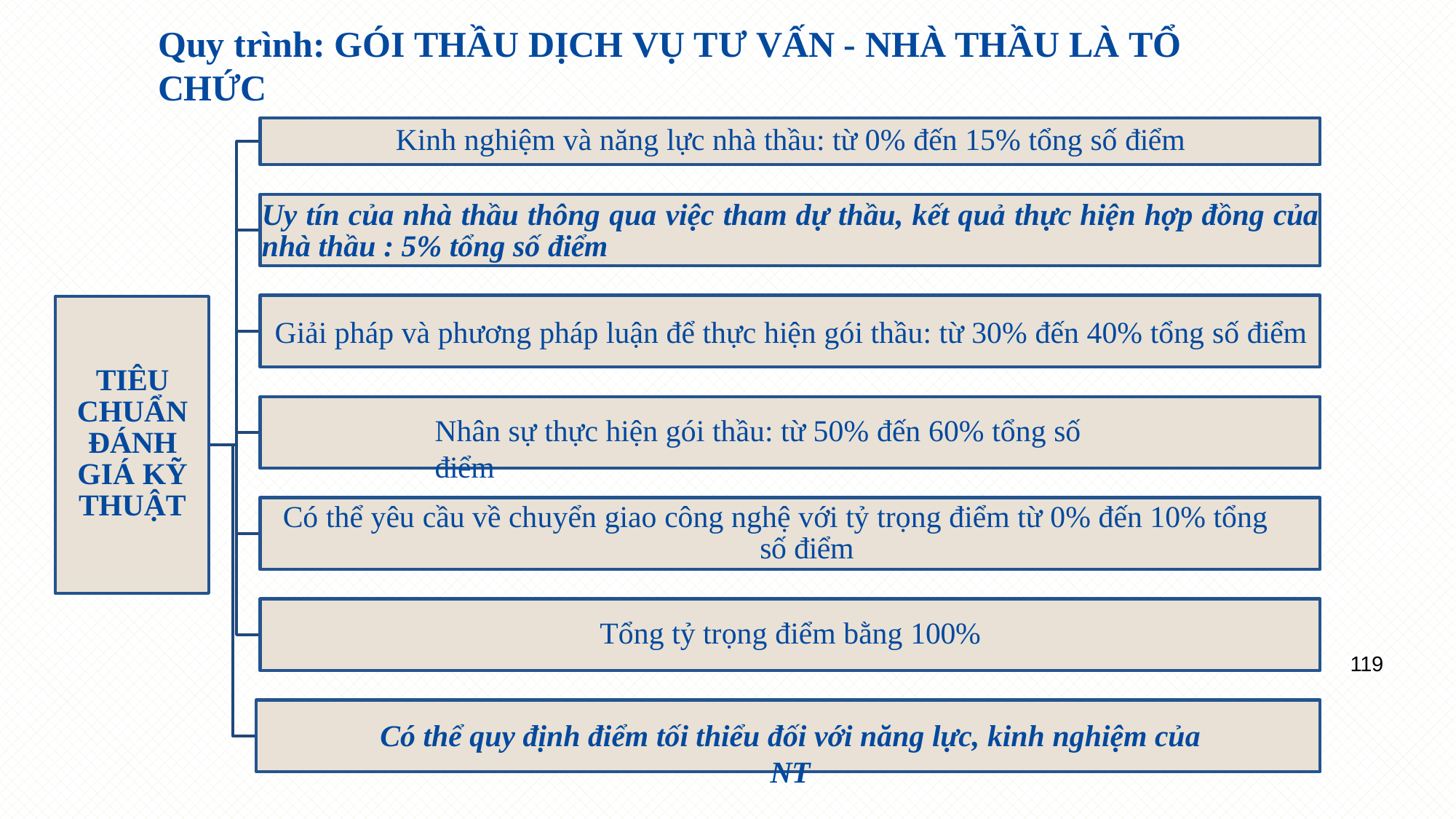

# Quy trình: GÓI THẦU DỊCH VỤ TƯ VẤN - NHÀ THẦU LÀ TỔ CHỨC

Kinh nghiệm và năng lực nhà thầu: từ 0% đến 15% tổng số điểm

Uy tín của nhà thầu thông qua việc tham dự thầu, kết quả thực hiện hợp đồng của nhà thầu : 5% tổng số điểm

Giải pháp và phương pháp luận để thực hiện gói thầu: từ 30% đến 40% tổng số điểm

TIÊU CHUẨN ĐÁNH GIÁ KỸ THUẬT

Nhân sự thực hiện gói thầu: từ 50% đến 60% tổng số điểm
Có thể yêu cầu về chuyển giao công nghệ với tỷ trọng điểm từ 0% đến 10% tổng số điểm

Tổng tỷ trọng điểm bằng 100%

Có thể quy định điểm tối thiểu đối với năng lực, kinh nghiệm của NT
119